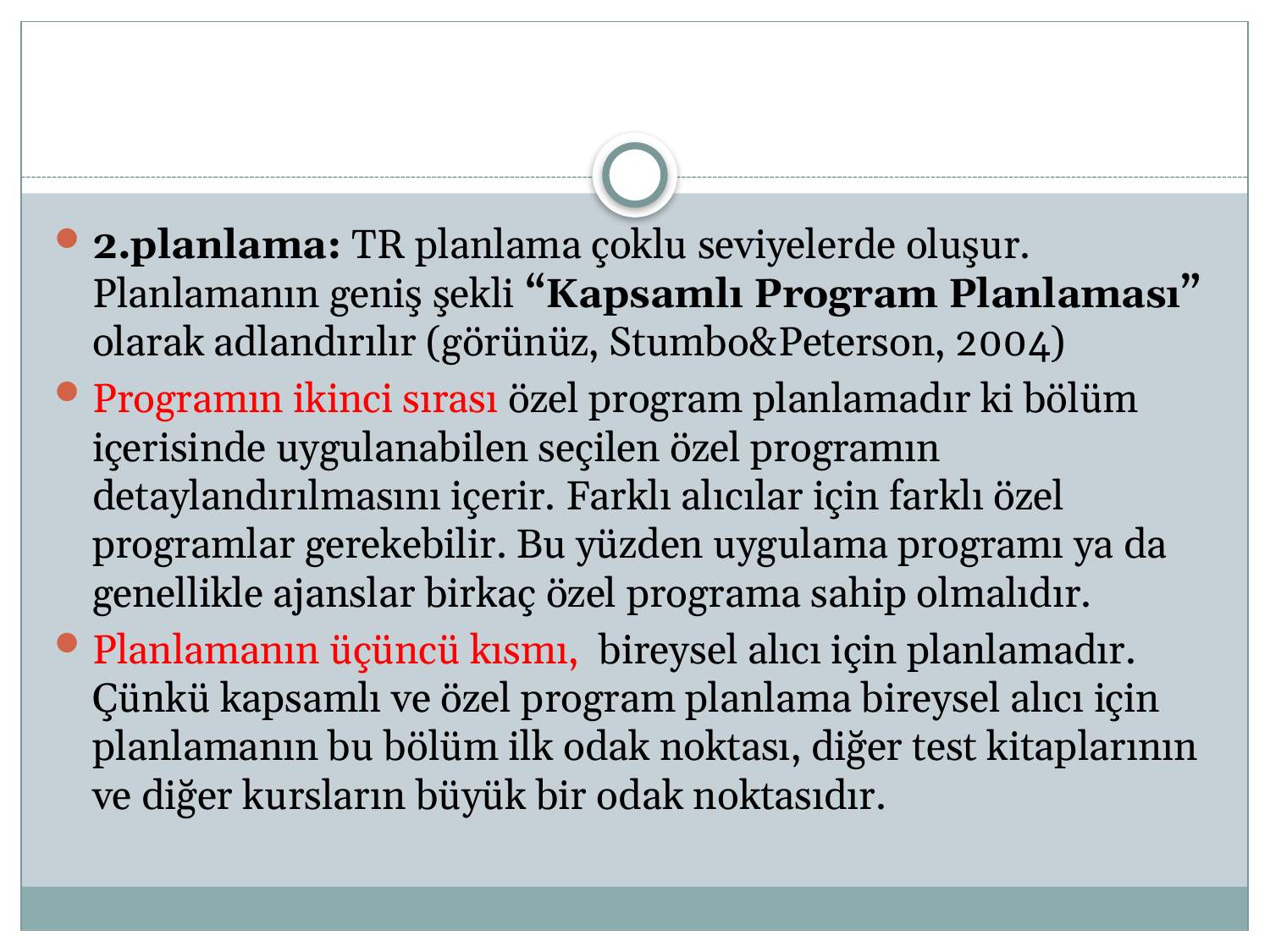

#
2.planlama: TR planlama çoklu seviyelerde oluşur. Planlamanın geniş şekli “Kapsamlı Program Planlaması” olarak adlandırılır (görünüz, Stumbo&Peterson, 2004)
Programın ikinci sırası özel program planlamadır ki bölüm içerisinde uygulanabilen seçilen özel programın detaylandırılmasını içerir. Farklı alıcılar için farklı özel programlar gerekebilir. Bu yüzden uygulama programı ya da genellikle ajanslar birkaç özel programa sahip olmalıdır.
Planlamanın üçüncü kısmı,  bireysel alıcı için planlamadır. Çünkü kapsamlı ve özel program planlama bireysel alıcı için planlamanın bu bölüm ilk odak noktası, diğer test kitaplarının ve diğer kursların büyük bir odak noktasıdır.